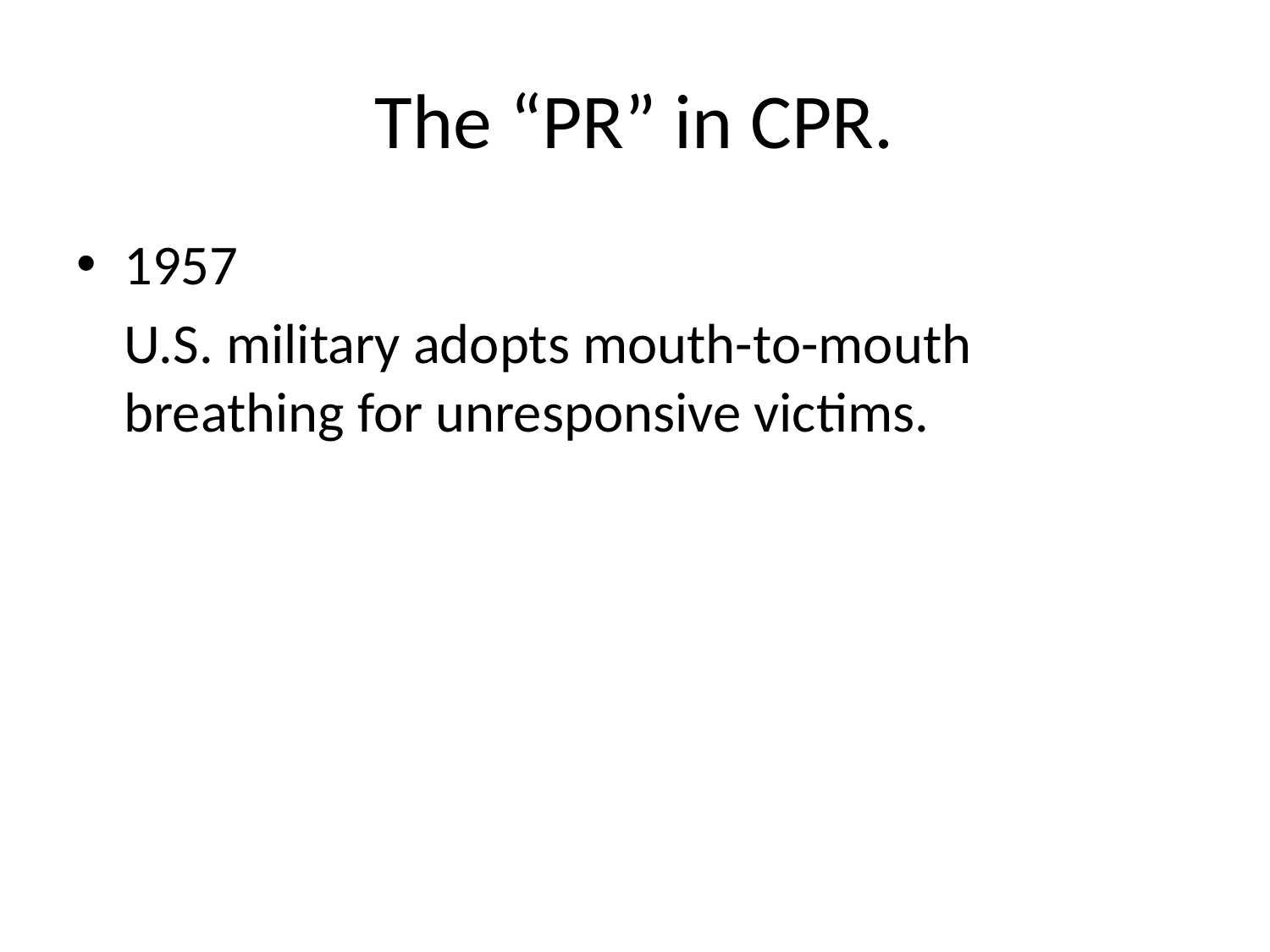

# The “PR” in CPR.
1957
	U.S. military adopts mouth-to-mouth breathing for unresponsive victims.